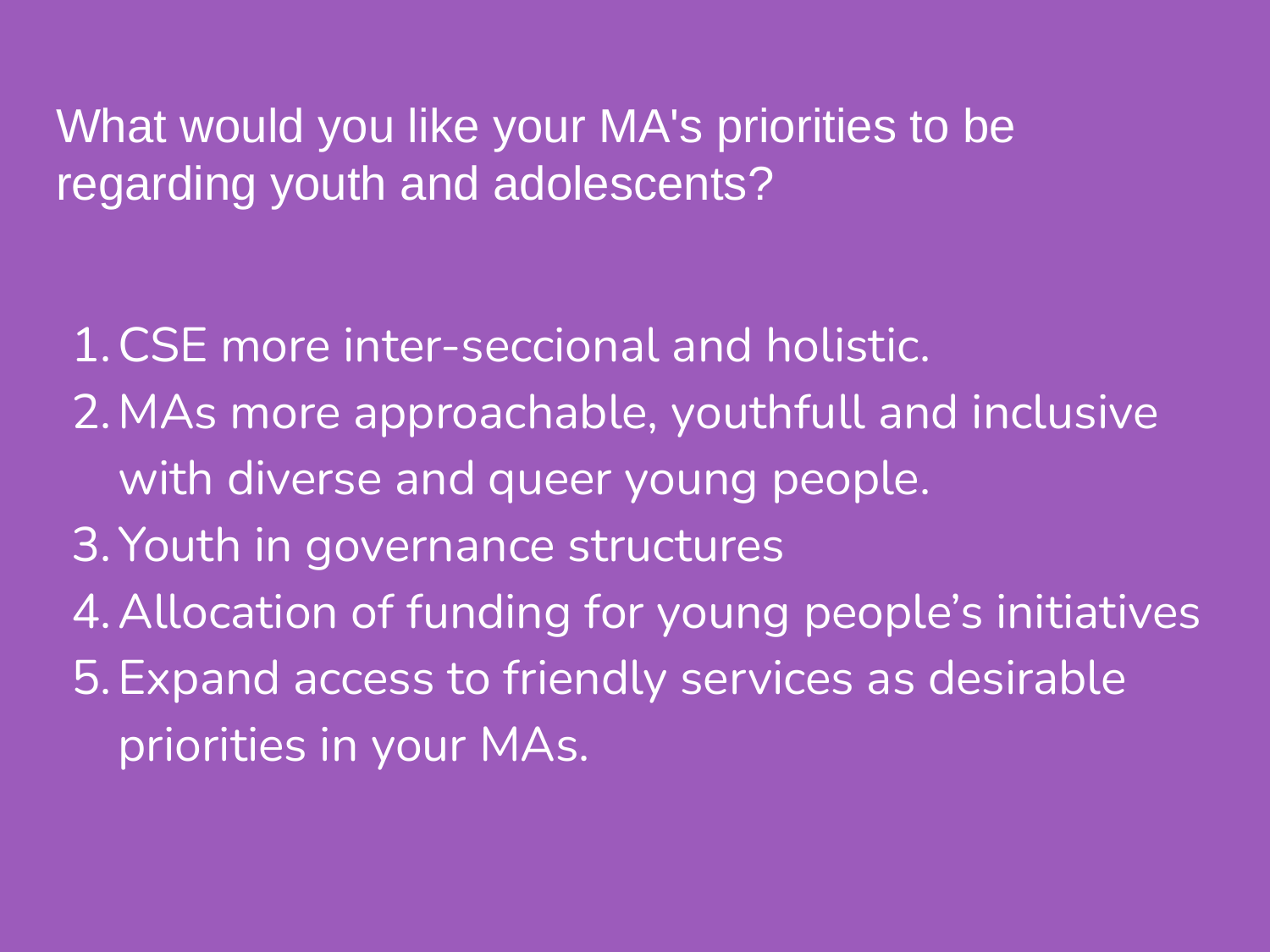

# What would you like your MA's priorities to be regarding youth and adolescents?

CSE more inter-seccional and holistic.
MAs more approachable, youthfull and inclusive with diverse and queer young people.
Youth in governance structures
Allocation of funding for young people’s initiatives
Expand access to friendly services as desirable priorities in your MAs.